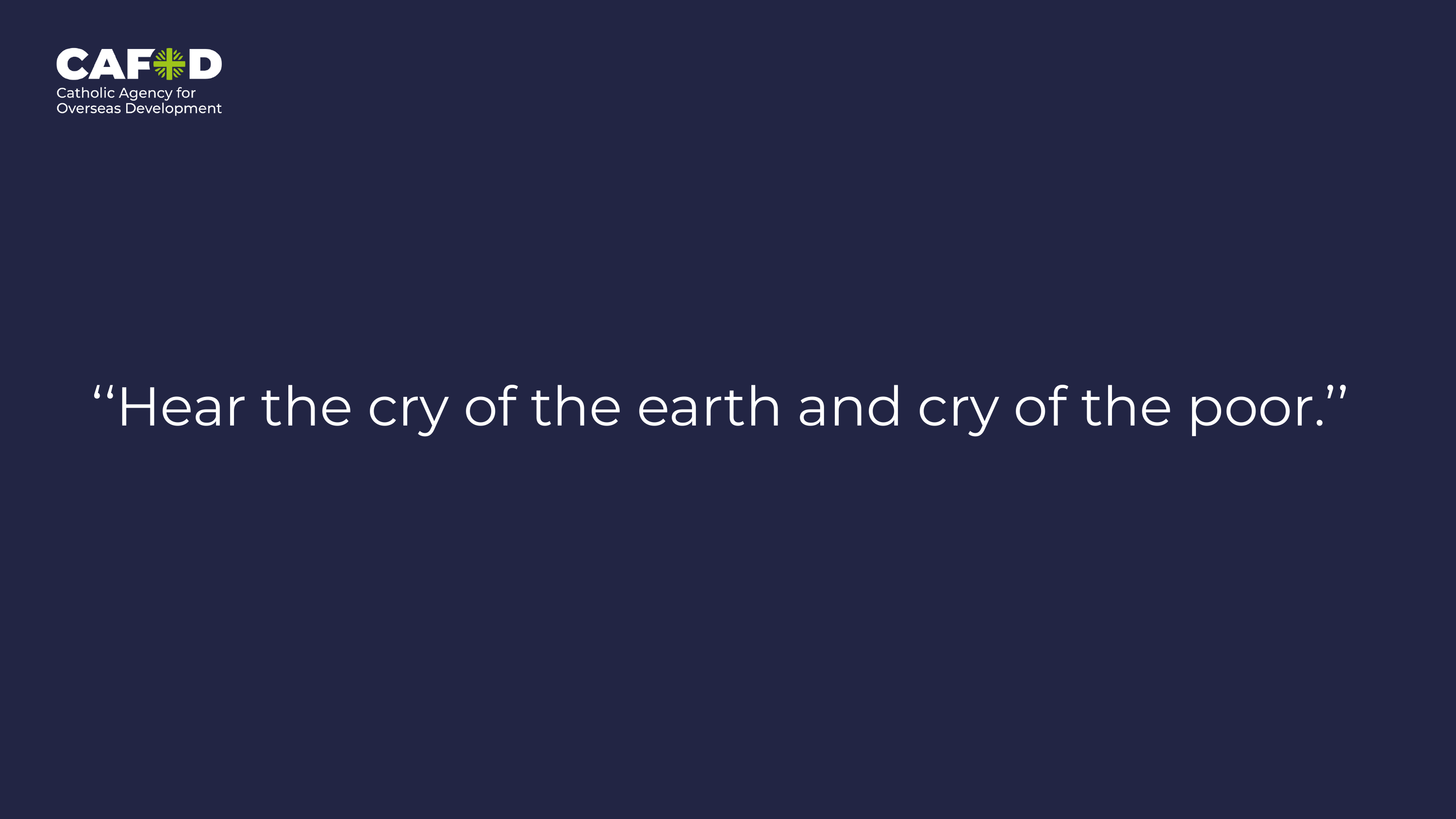

‘‘Hear the cry of the earth and cry of the poor.’’